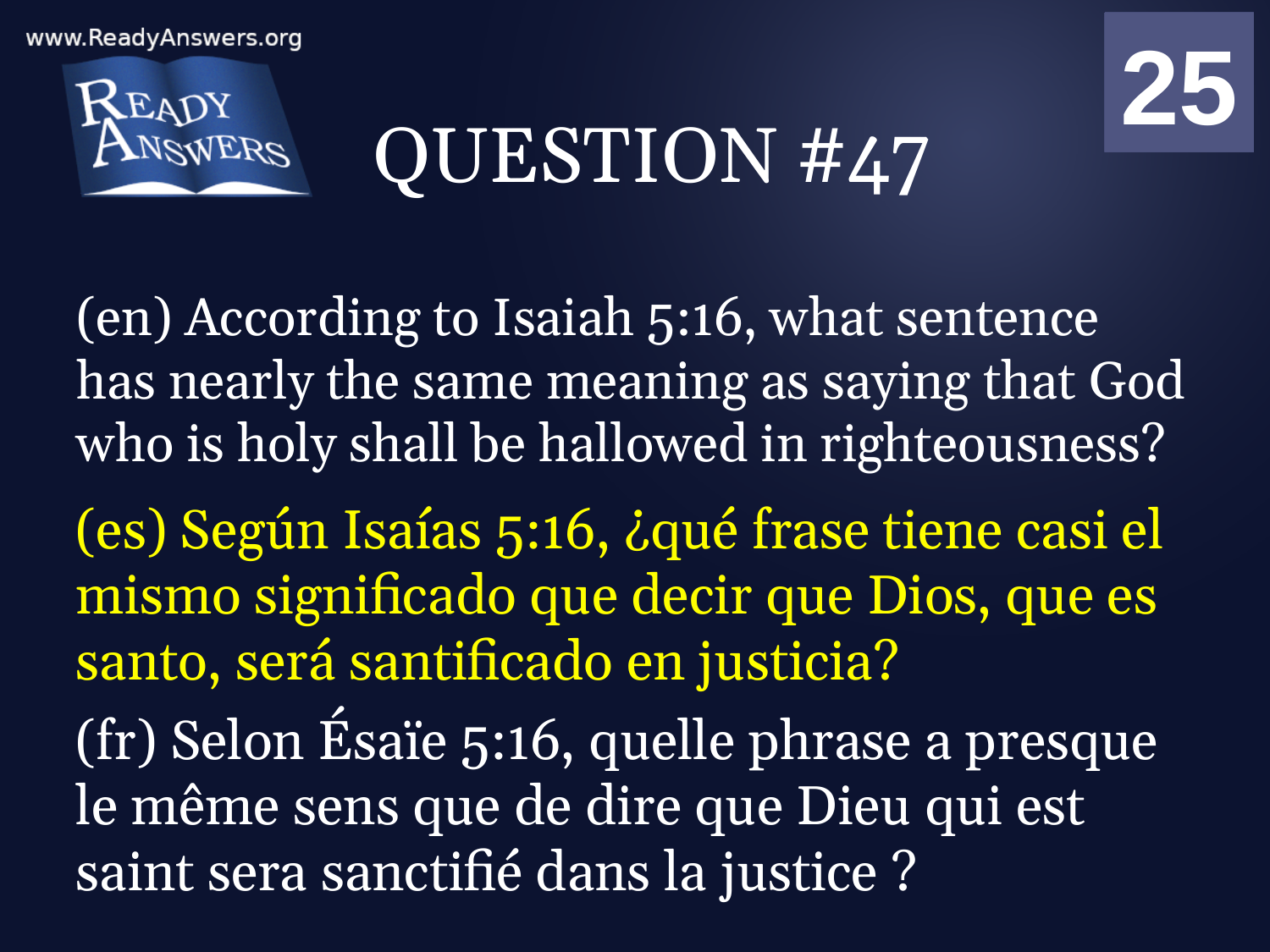

01
02
03
04
05
06
07
08
09
10
11
12
13
14
15
16
17
18
19
20
21
22
23
24
25
00
# QUESTION #47
(en) According to Isaiah 5:16, what sentence has nearly the same meaning as saying that God who is holy shall be hallowed in righteousness?
(es) Según Isaías 5:16, ¿qué frase tiene casi el mismo significado que decir que Dios, que es santo, será santificado en justicia?
(fr) Selon Ésaïe 5:16, quelle phrase a presque le même sens que de dire que Dieu qui est saint sera sanctifié dans la justice ?